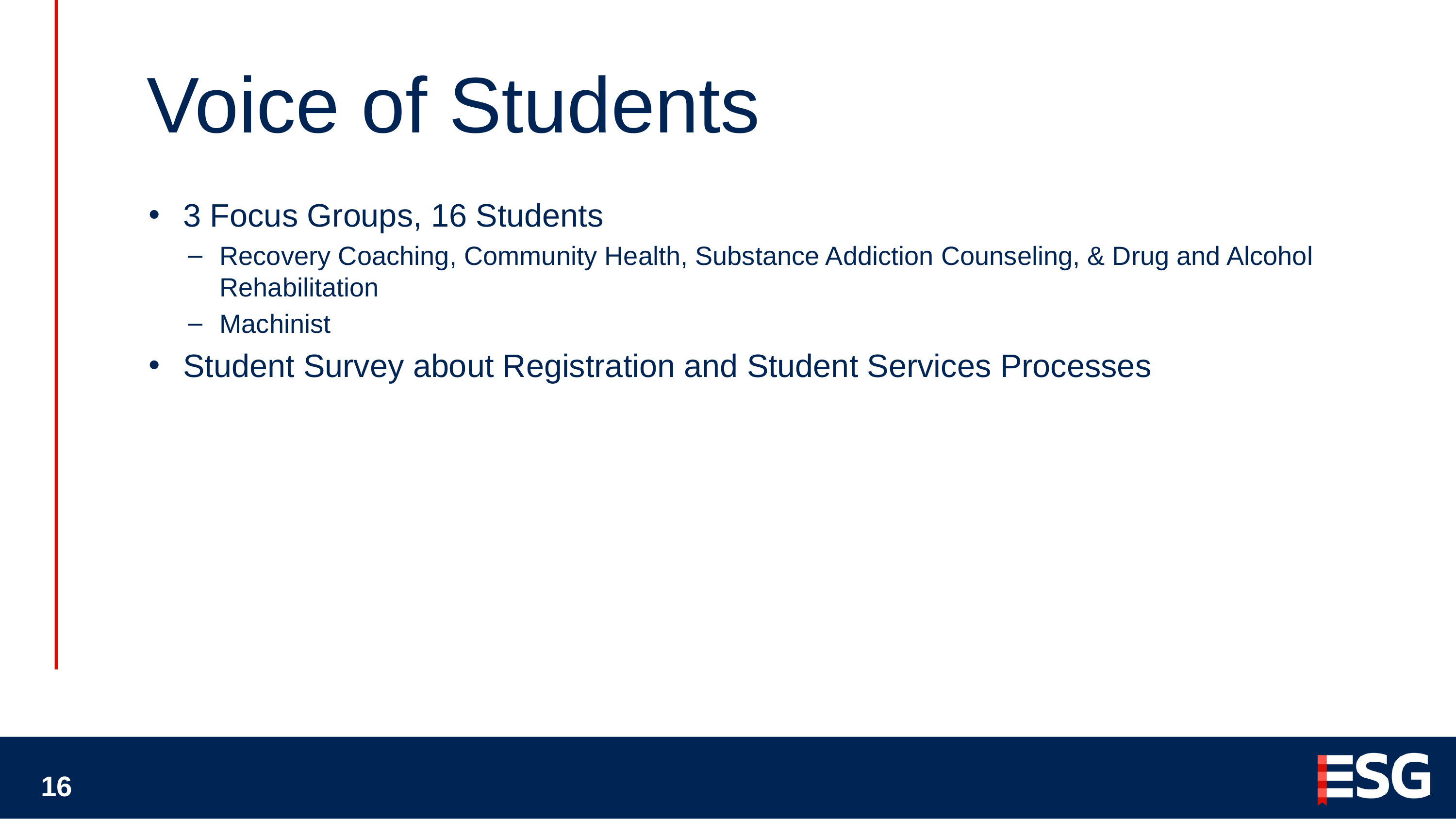

# Voice of Students
3 Focus Groups, 16 Students
Recovery Coaching, Community Health, Substance Addiction Counseling, & Drug and Alcohol Rehabilitation
Machinist
Student Survey about Registration and Student Services Processes